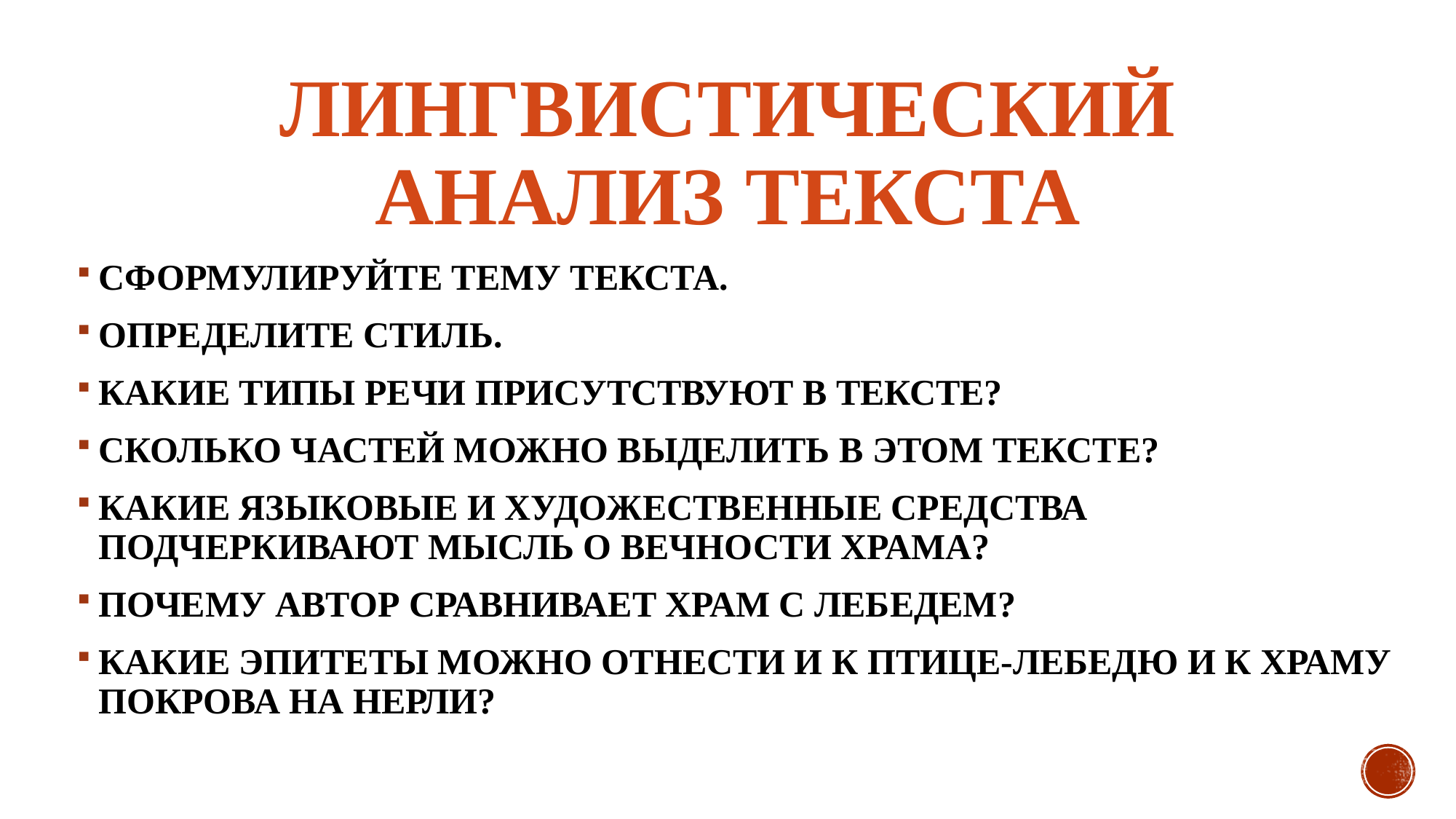

# ЛИНГВИСТИЧЕСКИЙ АНАЛИЗ ТЕКСТА
СФОРМУЛИРУЙТЕ ТЕМУ ТЕКСТА.
ОПРЕДЕЛИТЕ СТИЛЬ.
КАКИЕ ТИПЫ РЕЧИ ПРИСУТСТВУЮТ В ТЕКСТЕ?
СКОЛЬКО ЧАСТЕЙ МОЖНО ВЫДЕЛИТЬ В ЭТОМ ТЕКСТЕ?
КАКИЕ ЯЗЫКОВЫЕ И ХУДОЖЕСТВЕННЫЕ СРЕДСТВА ПОДЧЕРКИВАЮТ МЫСЛЬ О ВЕЧНОСТИ ХРАМА?
ПОЧЕМУ АВТОР СРАВНИВАЕТ ХРАМ С ЛЕБЕДЕМ?
КАКИЕ ЭПИТЕТЫ МОЖНО ОТНЕСТИ И К ПТИЦЕ-ЛЕБЕДЮ И К ХРАМУ ПОКРОВА НА НЕРЛИ?